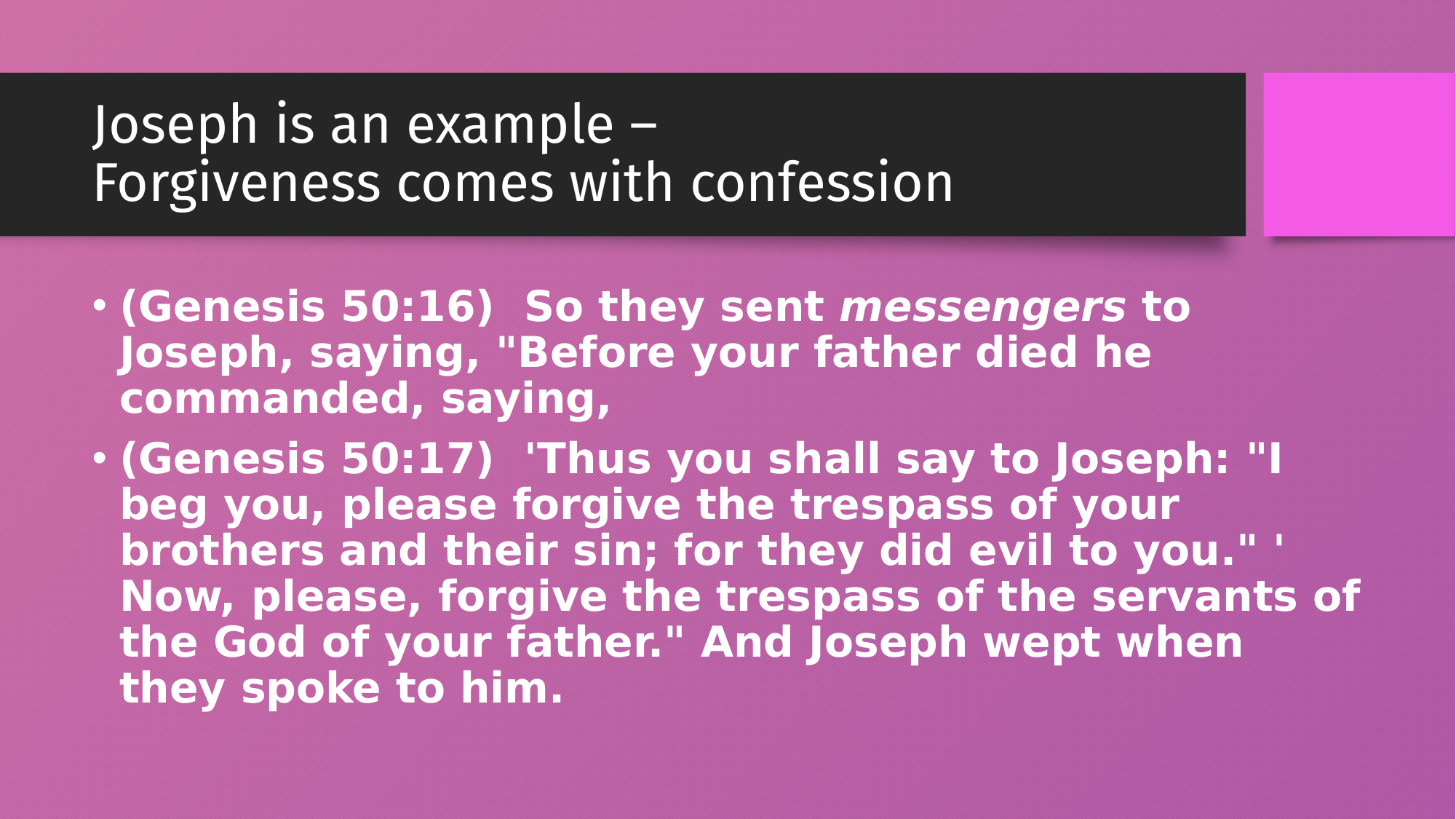

# Joseph is an example – Forgiveness comes with confession
(Genesis 50:16)  So they sent messengers to Joseph, saying, "Before your father died he commanded, saying,
(Genesis 50:17)  'Thus you shall say to Joseph: "I beg you, please forgive the trespass of your brothers and their sin; for they did evil to you." ' Now, please, forgive the trespass of the servants of the God of your father." And Joseph wept when they spoke to him.